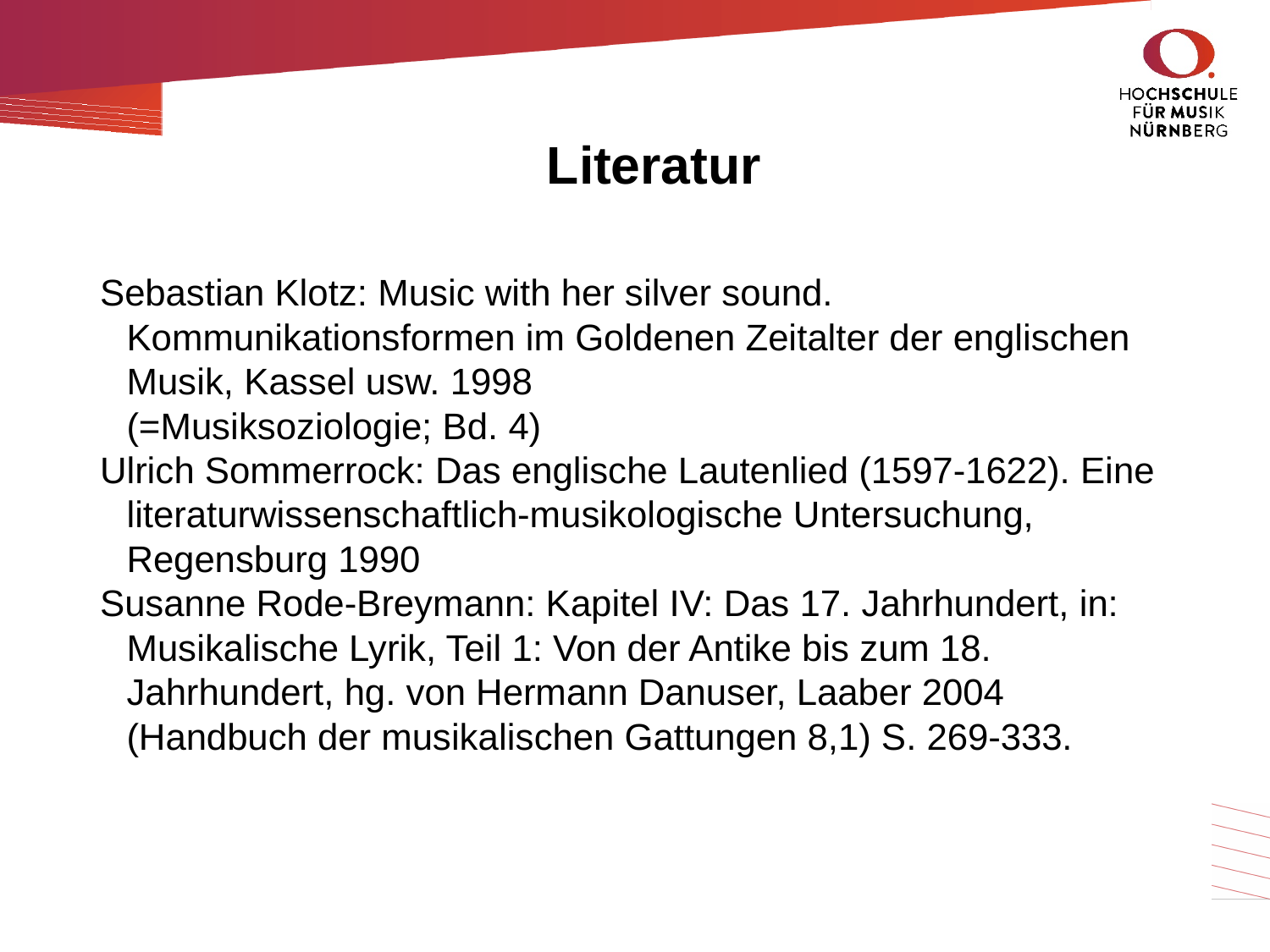

# Literatur
Sebastian Klotz: Music with her silver sound. Kommunikationsformen im Goldenen Zeitalter der englischen Musik, Kassel usw. 1998
	(=Musiksoziologie; Bd. 4)
Ulrich Sommerrock: Das englische Lautenlied (1597-1622). Eine literaturwissenschaftlich-musikologische Untersuchung, Regensburg 1990
Susanne Rode-Breymann: Kapitel IV: Das 17. Jahrhundert, in: Musikalische Lyrik, Teil 1: Von der Antike bis zum 18. Jahrhundert, hg. von Hermann Danuser, Laaber 2004 (Handbuch der musika­lischen Gattungen 8,1) S. 269-333.